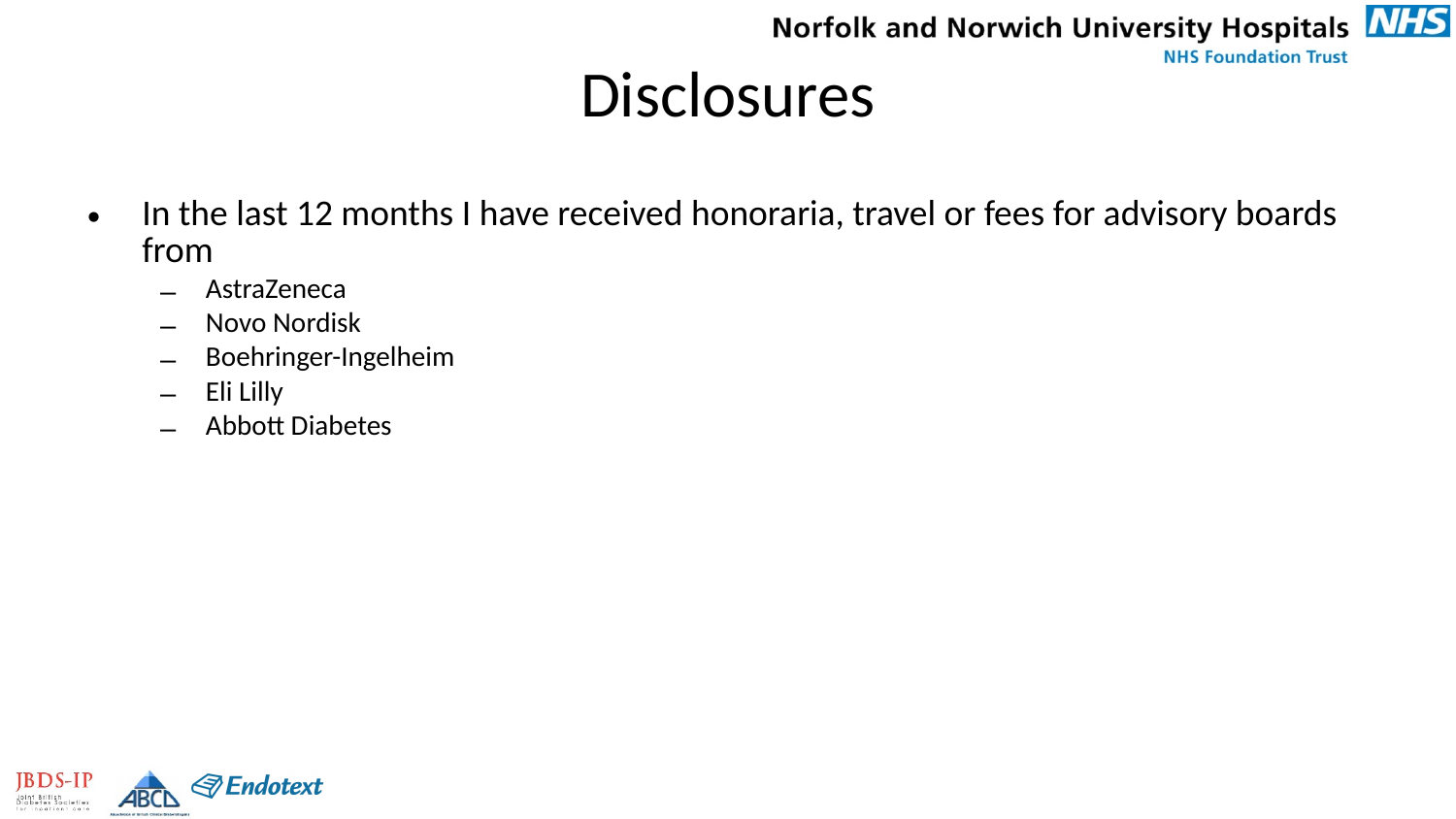

# Disclosures
In the last 12 months I have received honoraria, travel or fees for advisory boards from
AstraZeneca
Novo Nordisk
Boehringer-Ingelheim
Eli Lilly
Abbott Diabetes